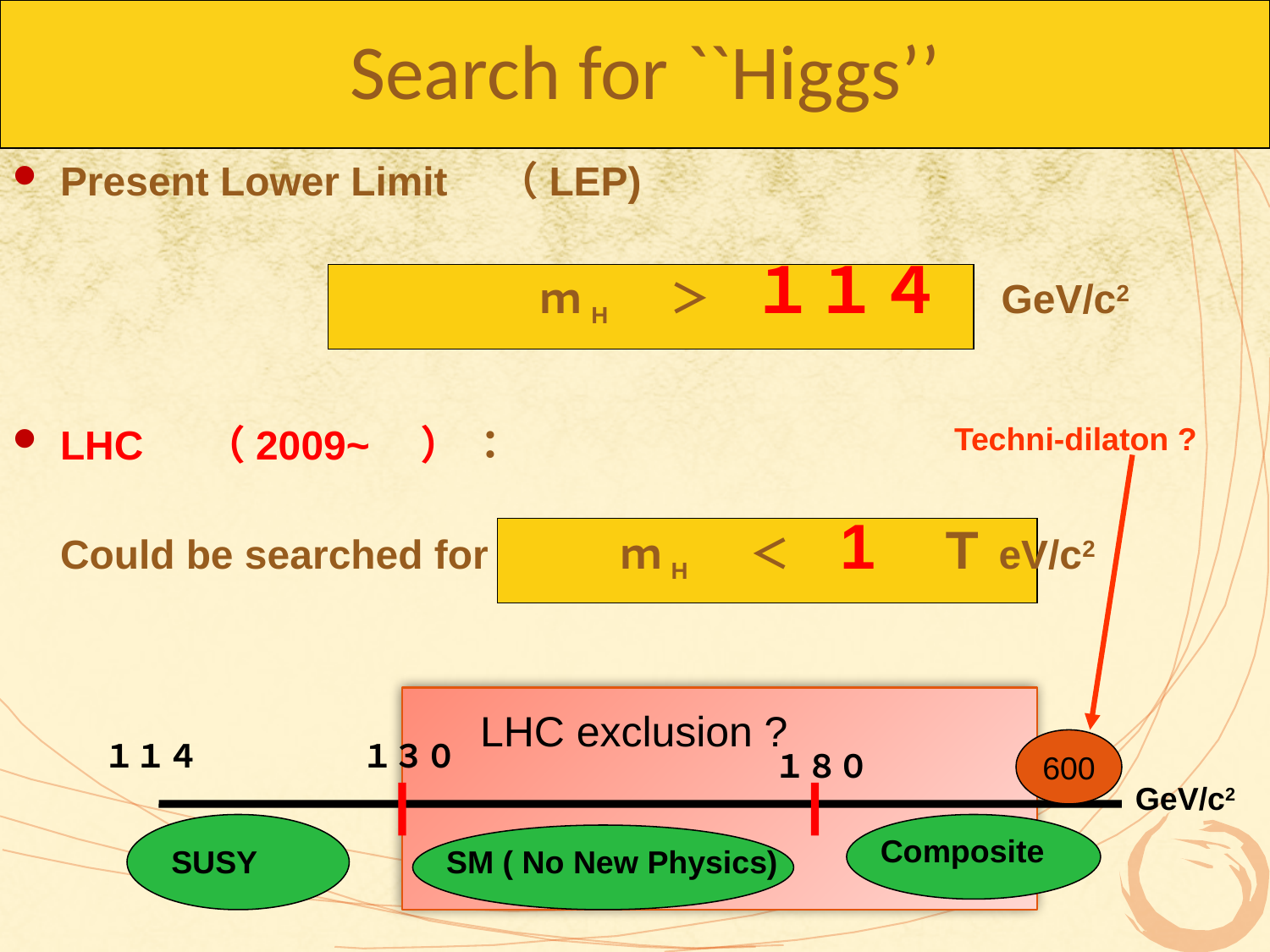

# Search for ``Higgs’’
Present Lower Limit　（LEP)

　　　　　　　　　　　　　ｍH 　＞　１１４　 GeV/c2

LHC 　（2009~　） ：
　　
Could be searched for　　　ｍH 　＜　1 　ＴeV/c2

Techni-dilaton ?

LHC exclusion ?
１１４
１３０
600
１８０
GeV/c2

Composite
SUSY
SM ( No New Physics)